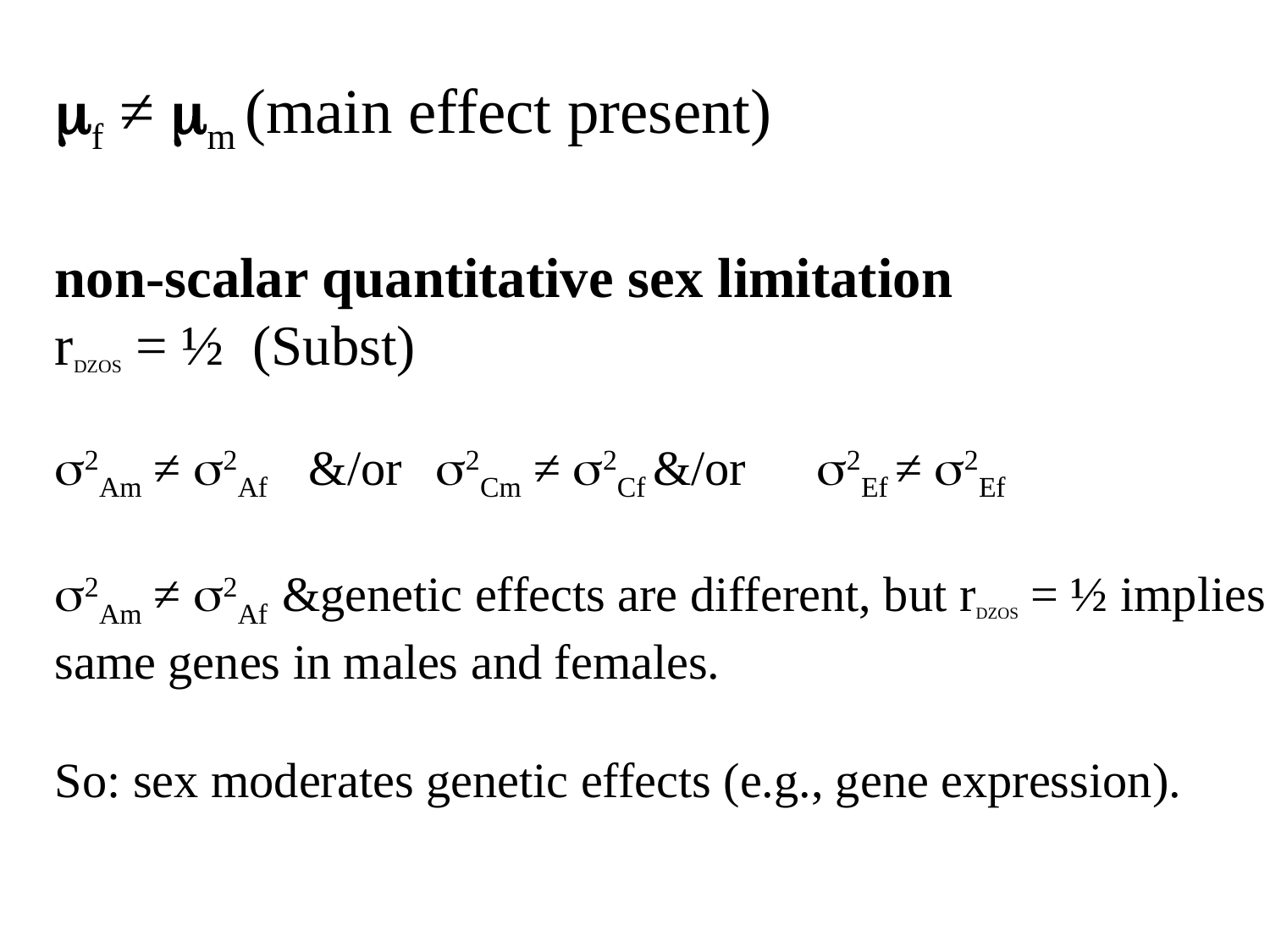

μf ≠ μm (main effect present)

non-scalar quantitative sex limitation
rDZOS = ½ (Subst)

σ2Am ≠ σ2Af  	&/or 	σ2Cm ≠ σ2Cf &/or 	σ2Ef ≠ σ2Ef

σ2Am ≠ σ2Af  &genetic effects are different, but rDZOS = ½ implies same genes in males and females.

So: sex moderates genetic effects (e.g., gene expression).